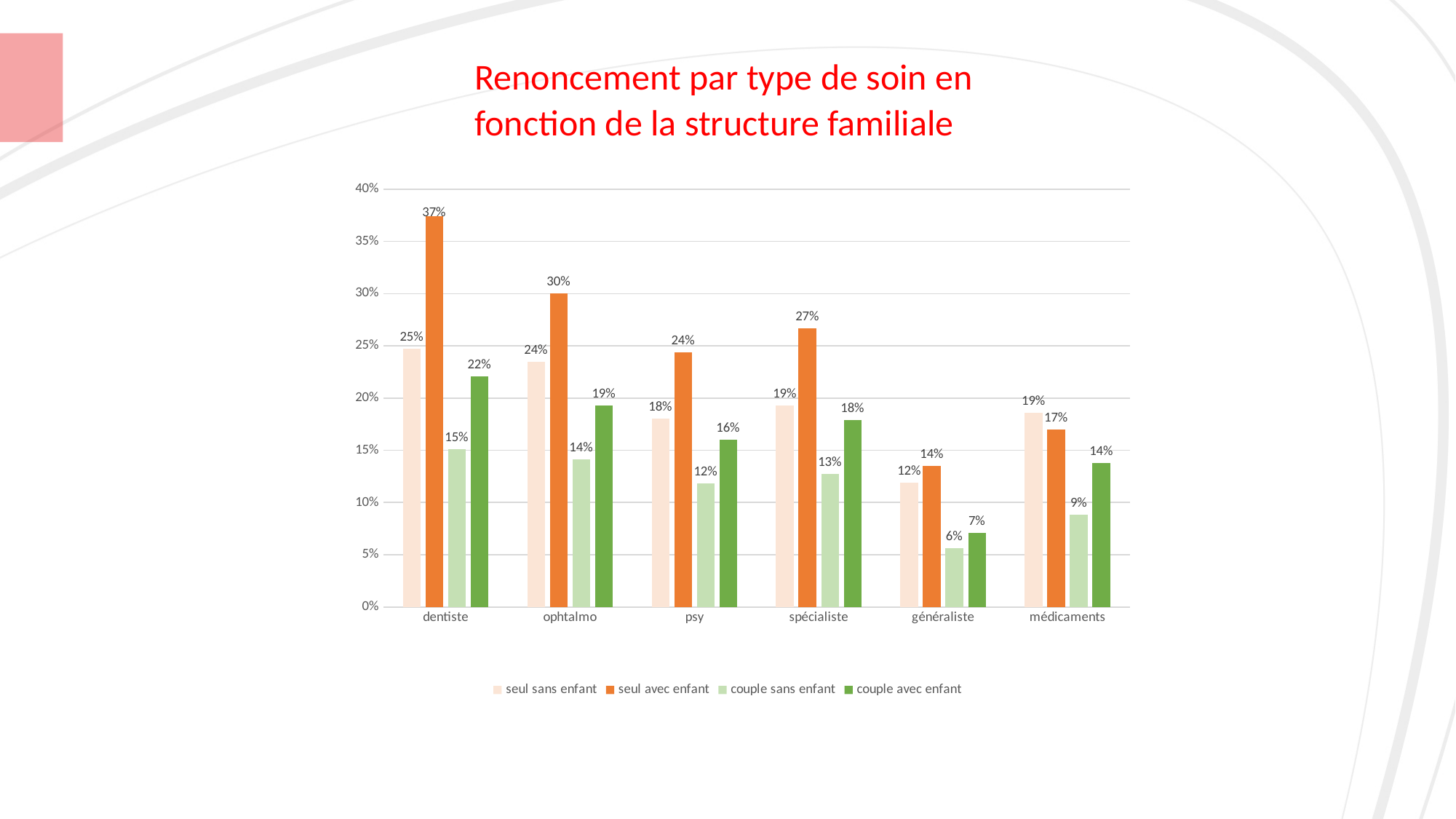

# Renoncement par type de soin en 							fonction de la structure familiale

### Chart

| Category | seul sans enfant | seul avec enfant | couple sans enfant | couple avec enfant |
|---|---|---|---|---|
| dentiste | 0.247 | 0.374 | 0.151 | 0.221 |
| ophtalmo | 0.235 | 0.3 | 0.14100000000000001 | 0.193 |
| psy | 0.18 | 0.244 | 0.118 | 0.16 |
| spécialiste | 0.193 | 0.267 | 0.127 | 0.179 |
| généraliste | 0.119 | 0.135 | 0.05600000000000001 | 0.07100000000000001 |
| médicaments | 0.186 | 0.16999999999999998 | 0.088 | 0.138 |